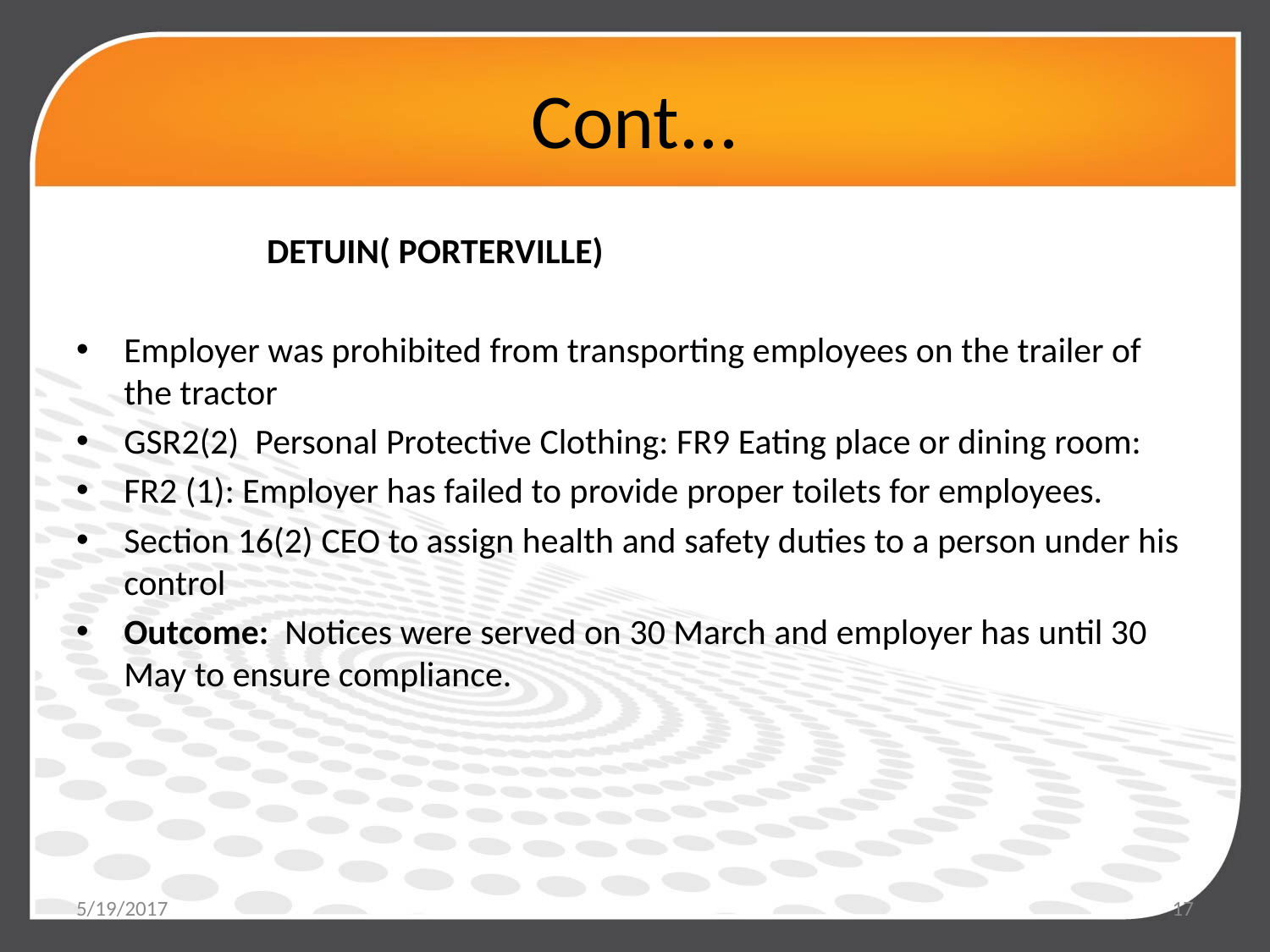

# Cont...
DETUIN( PORTERVILLE)

Employer was prohibited from transporting employees on the trailer of the tractor
GSR2(2)  Personal Protective Clothing: FR9 Eating place or dining room:
FR2 (1): Employer has failed to provide proper toilets for employees.
Section 16(2) CEO to assign health and safety duties to a person under his control
Outcome:  Notices were served on 30 March and employer has until 30 May to ensure compliance.

5/19/2017
17